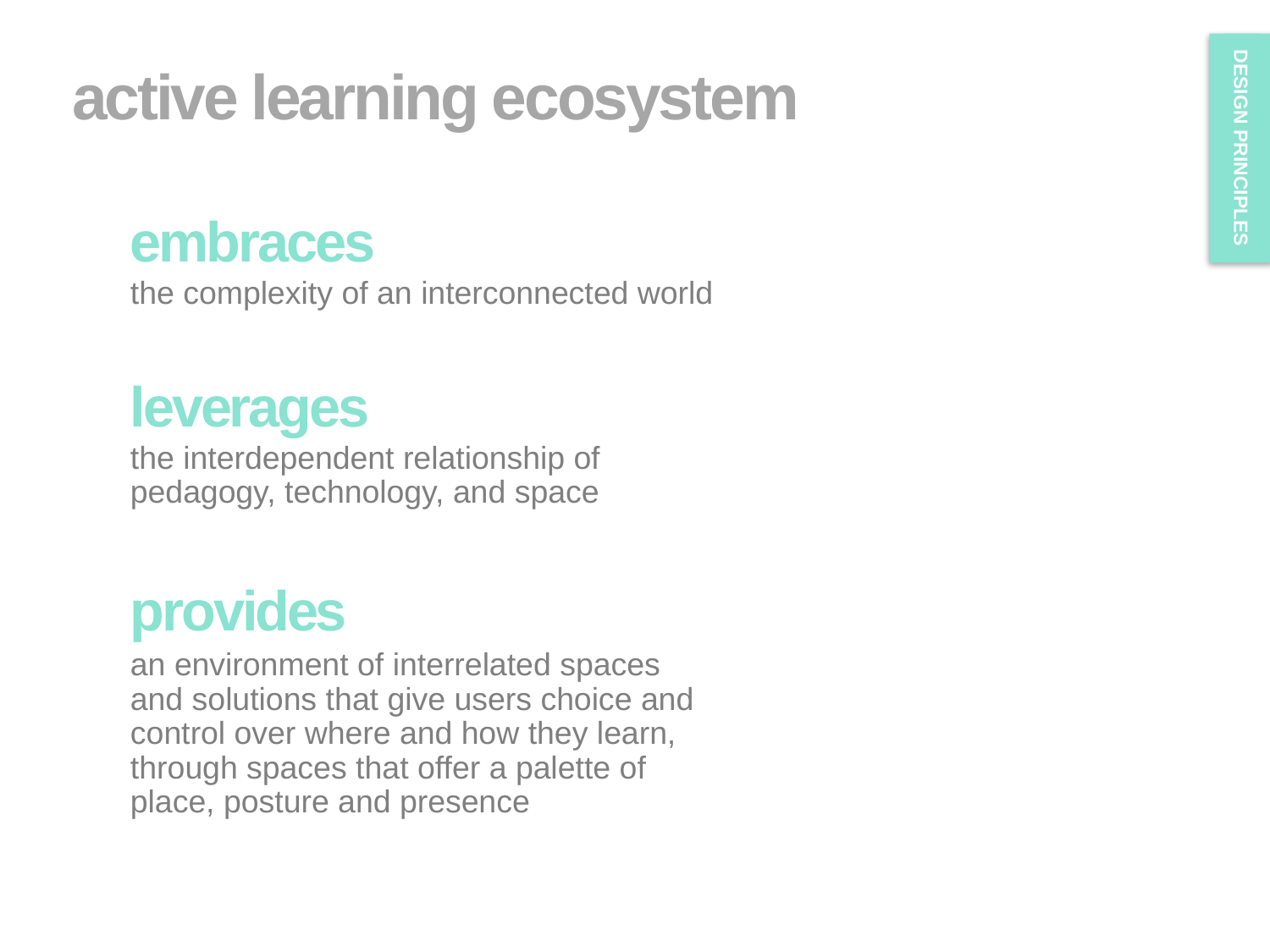

DESIGN PRINCIPLES
active learning ecosystem
embraces
the complexity of an interconnected world
leverages
the interdependent relationship of pedagogy, technology, and space
provides
an environment of interrelated spaces and solutions that give users choice and control over where and how they learn, through spaces that offer a palette of place, posture and presence